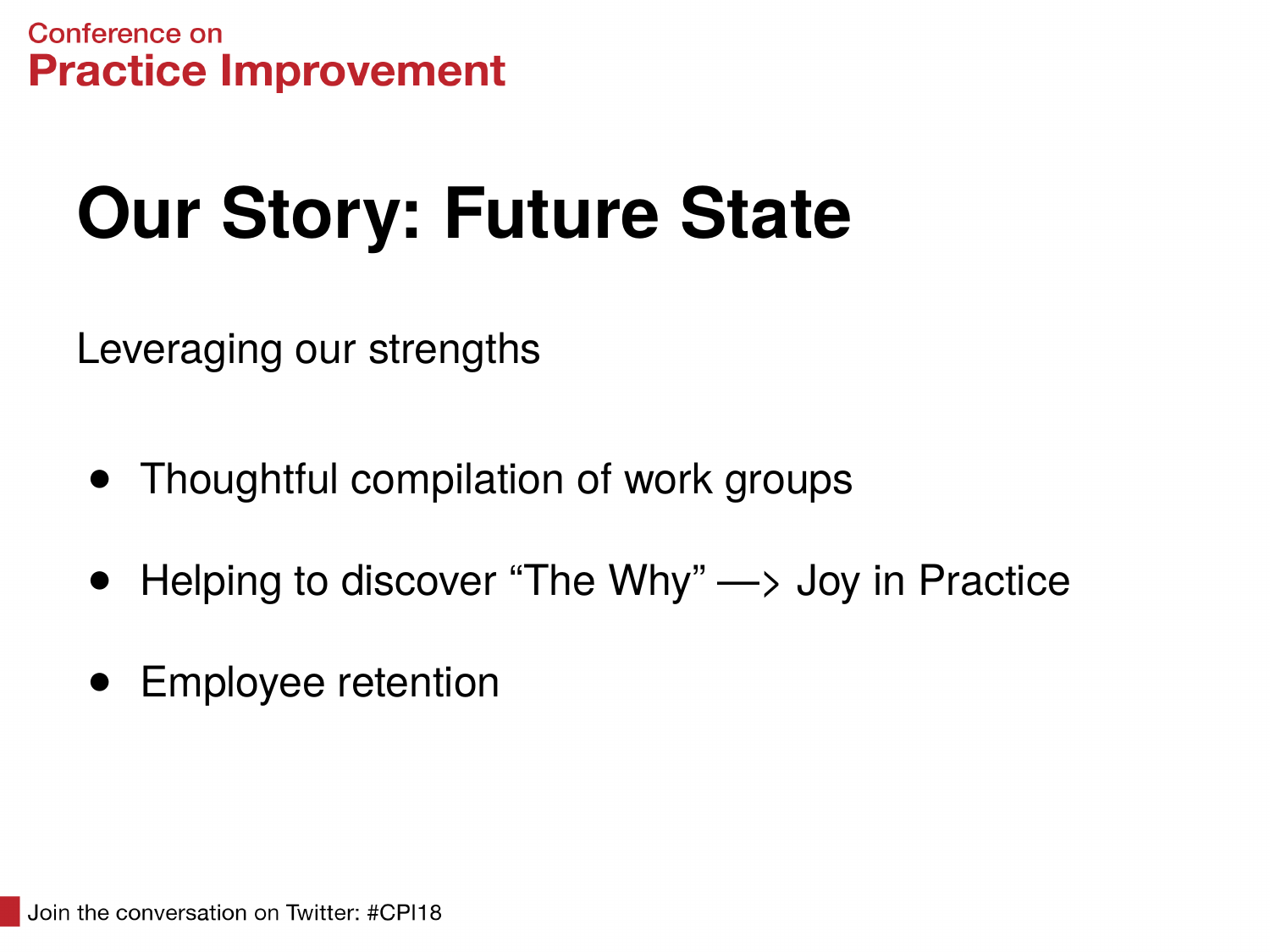

# Our Story: Future State
Leveraging our strengths

Thoughtful compilation of work groups

Helping to discover “The Why” —> Joy in Practice

Employee retention